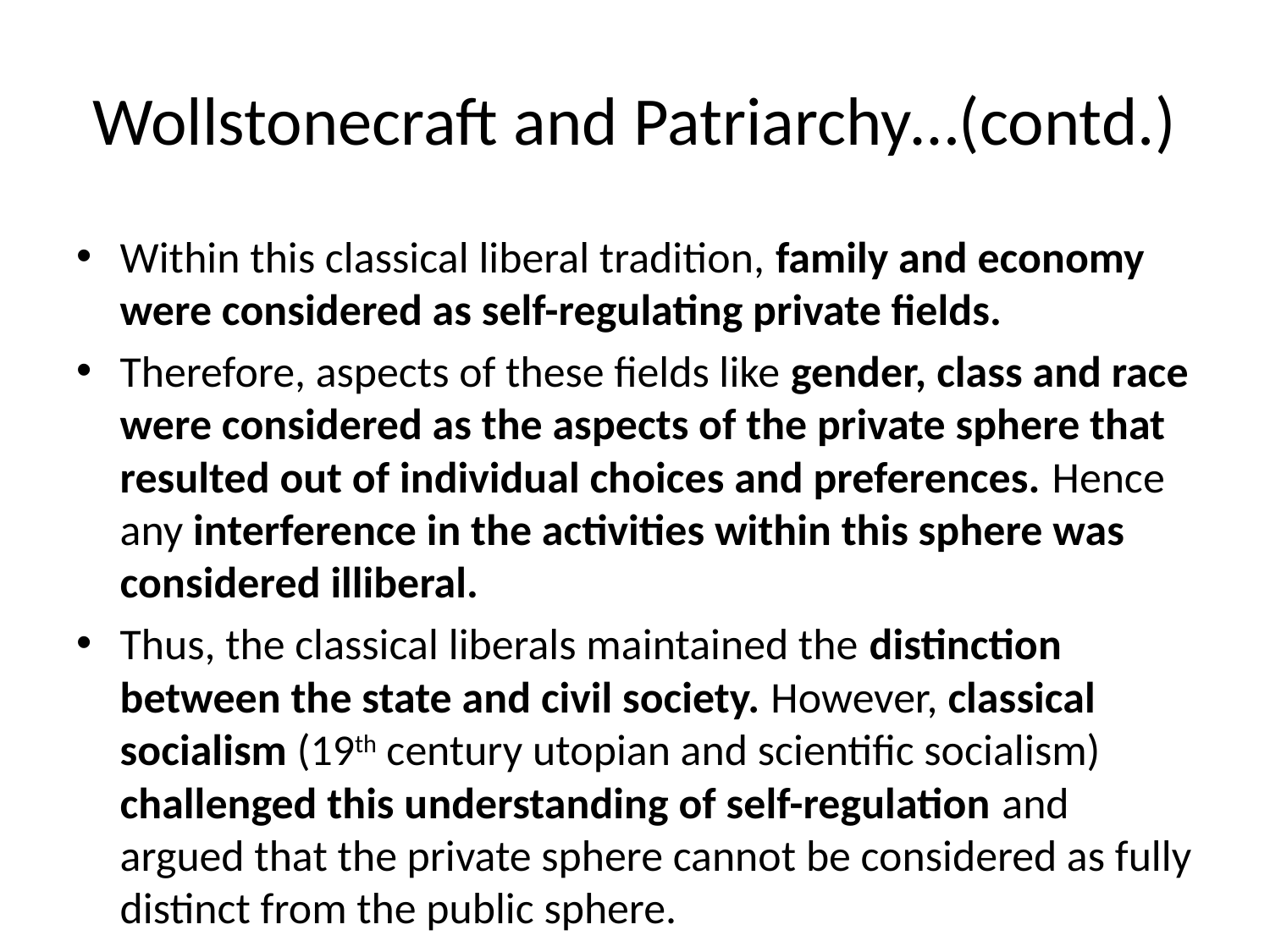

# Wollstonecraft and Patriarchy…(contd.)
Within this classical liberal tradition, family and economy were considered as self-regulating private fields.
Therefore, aspects of these fields like gender, class and race were considered as the aspects of the private sphere that resulted out of individual choices and preferences. Hence any interference in the activities within this sphere was considered illiberal.
Thus, the classical liberals maintained the distinction between the state and civil society. However, classical socialism (19th century utopian and scientific socialism) challenged this understanding of self-regulation and argued that the private sphere cannot be considered as fully distinct from the public sphere.